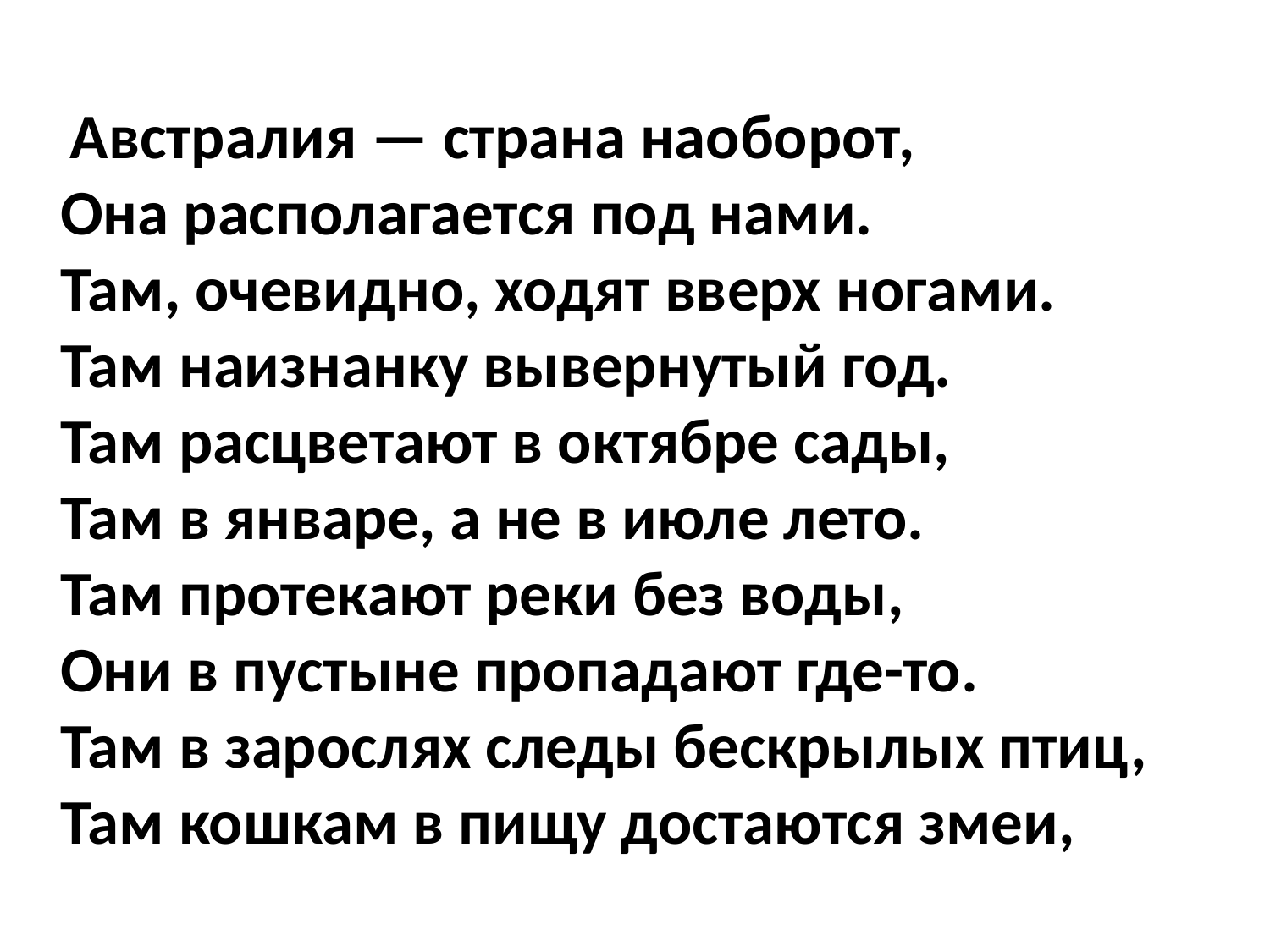

Австралия — страна наоборот,
Она располагается под нами.
Там, очевидно, ходят вверх ногами.
Там наизнанку вывернутый год.
Там расцветают в октябре сады,
Там в январе, а не в июле лето.
Там протекают реки без воды, 
Они в пустыне пропадают где-то.
Там в зарослях следы бескрылых птиц,
Там кошкам в пищу достаются змеи,
#